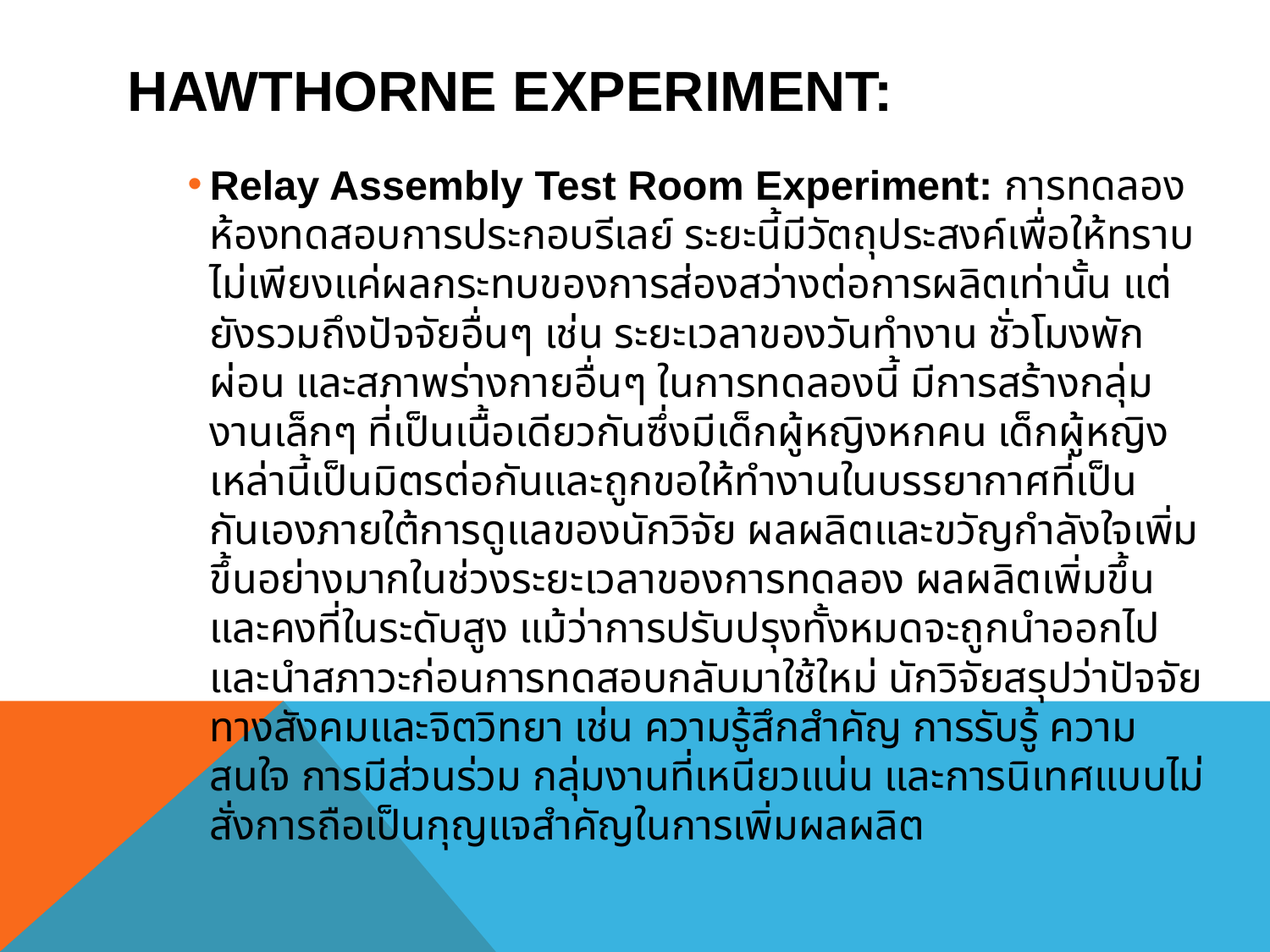

# Hawthorne Experiment:
Relay Assembly Test Room Experiment: การทดลองห้องทดสอบการประกอบรีเลย์ ระยะนี้มีวัตถุประสงค์เพื่อให้ทราบไม่เพียงแค่ผลกระทบของการส่องสว่างต่อการผลิตเท่านั้น แต่ยังรวมถึงปัจจัยอื่นๆ เช่น ระยะเวลาของวันทำงาน ชั่วโมงพักผ่อน และสภาพร่างกายอื่นๆ ในการทดลองนี้ มีการสร้างกลุ่มงานเล็กๆ ที่เป็นเนื้อเดียวกันซึ่งมีเด็กผู้หญิงหกคน เด็กผู้หญิงเหล่านี้เป็นมิตรต่อกันและถูกขอให้ทำงานในบรรยากาศที่เป็นกันเองภายใต้การดูแลของนักวิจัย ผลผลิตและขวัญกำลังใจเพิ่มขึ้นอย่างมากในช่วงระยะเวลาของการทดลอง ผลผลิตเพิ่มขึ้นและคงที่ในระดับสูง แม้ว่าการปรับปรุงทั้งหมดจะถูกนำออกไปและนำสภาวะก่อนการทดสอบกลับมาใช้ใหม่ นักวิจัยสรุปว่าปัจจัยทางสังคมและจิตวิทยา เช่น ความรู้สึกสำคัญ การรับรู้ ความสนใจ การมีส่วนร่วม กลุ่มงานที่เหนียวแน่น และการนิเทศแบบไม่สั่งการถือเป็นกุญแจสำคัญในการเพิ่มผลผลิต